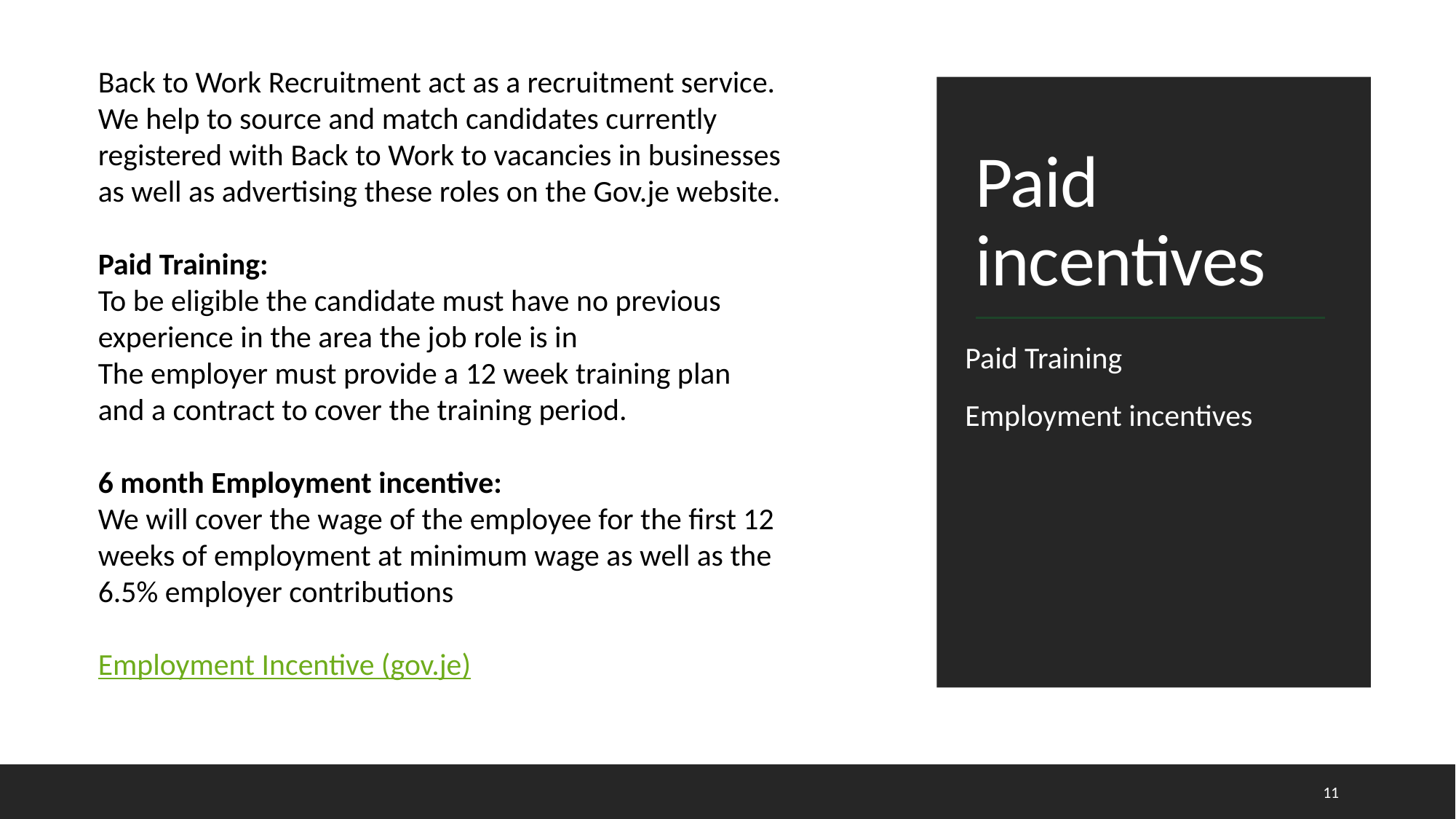

Back to Work Recruitment act as a recruitment service. We help to source and match candidates currently registered with Back to Work to vacancies in businesses as well as advertising these roles on the Gov.je website.

Paid Training:
To be eligible the candidate must have no previous experience in the area the job role is in
The employer must provide a 12 week training plan and a contract to cover the training period.

6 month Employment incentive:
We will cover the wage of the employee for the first 12 weeks of employment at minimum wage as well as the 6.5% employer contributions

Employment Incentive (gov.je)
# Paid incentives
Paid Training
Employment incentives
11